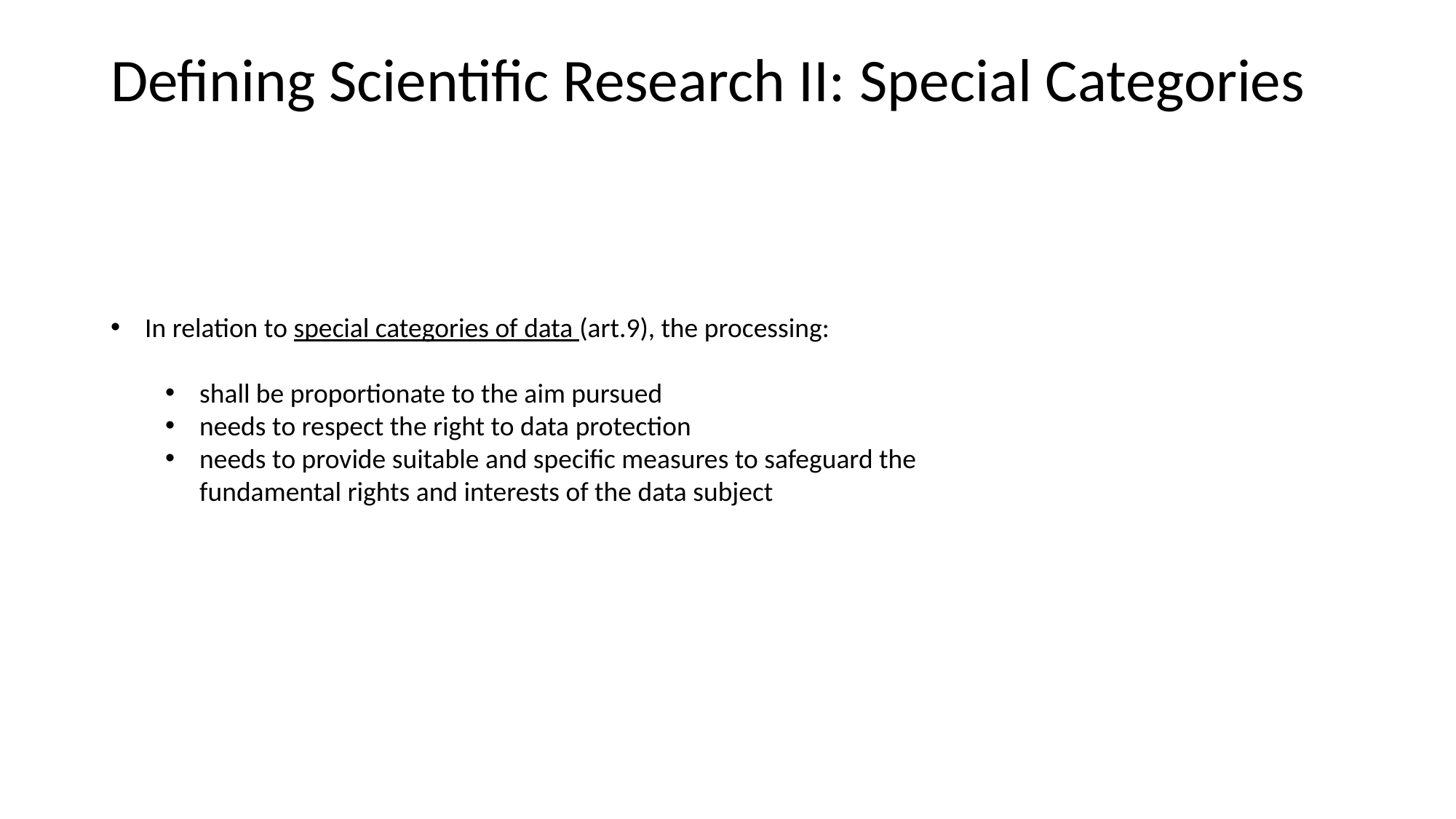

Defining Scientific Research II: Special Categories

In relation to special categories of data (art.9), the processing:

shall be proportionate to the aim pursued
needs to respect the right to data protection
needs to provide suitable and specific measures to safeguard the fundamental rights and interests of the data subject